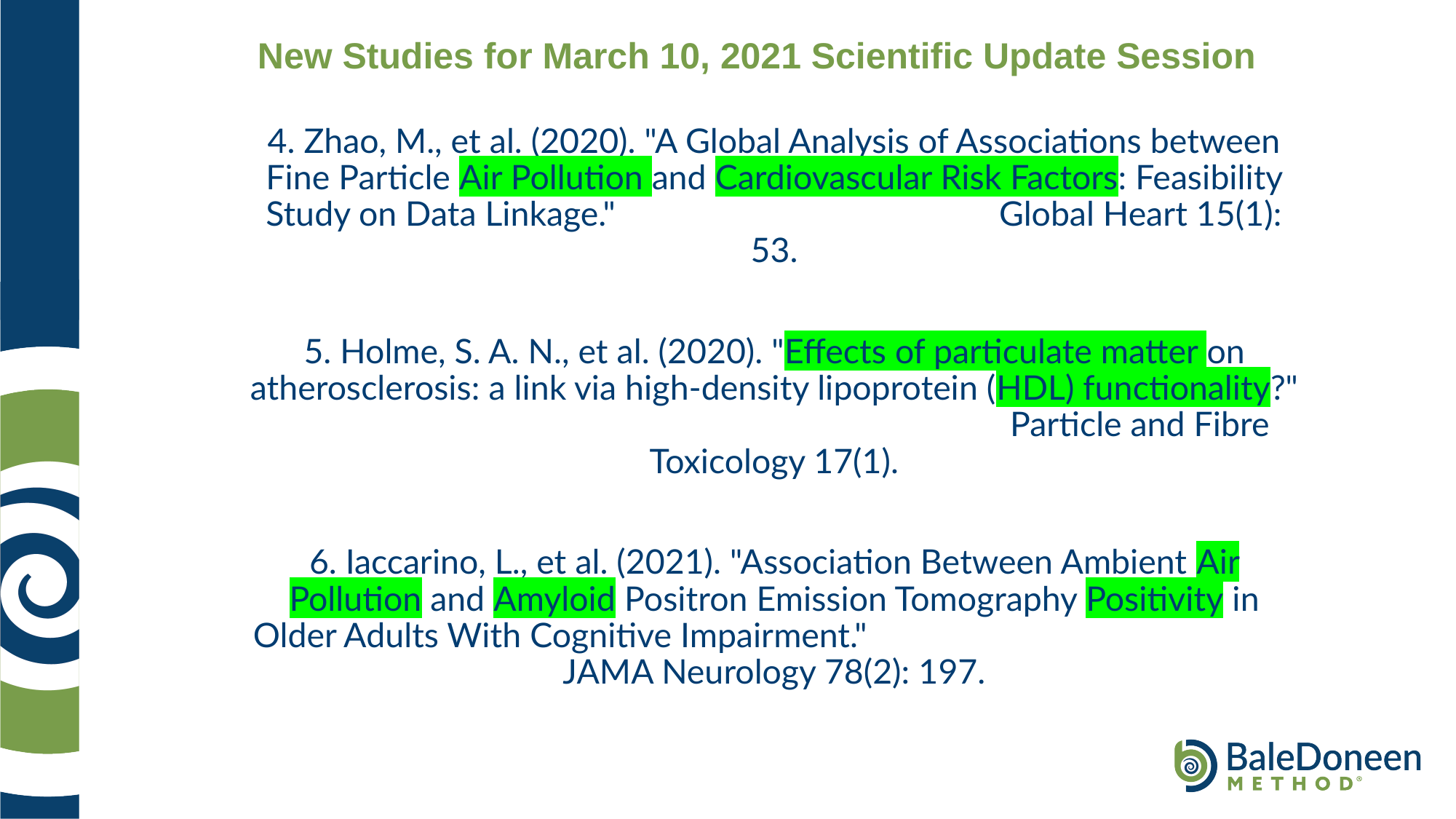

New Studies for March 10, 2021 Scientific Update Session
4. Zhao, M., et al. (2020). "A Global Analysis of Associations between Fine Particle Air Pollution and Cardiovascular Risk Factors: Feasibility Study on Data Linkage."                                            Global Heart 15(1): 53.

5. Holme, S. A. N., et al. (2020). "Effects of particulate matter on atherosclerosis: a link via high-density lipoprotein (HDL) functionality?"                                                                                     Particle and Fibre Toxicology 17(1).

6. Iaccarino, L., et al. (2021). "Association Between Ambient Air Pollution and Amyloid Positron Emission Tomography Positivity in Older Adults With Cognitive Impairment."                                                  JAMA Neurology 78(2): 197.